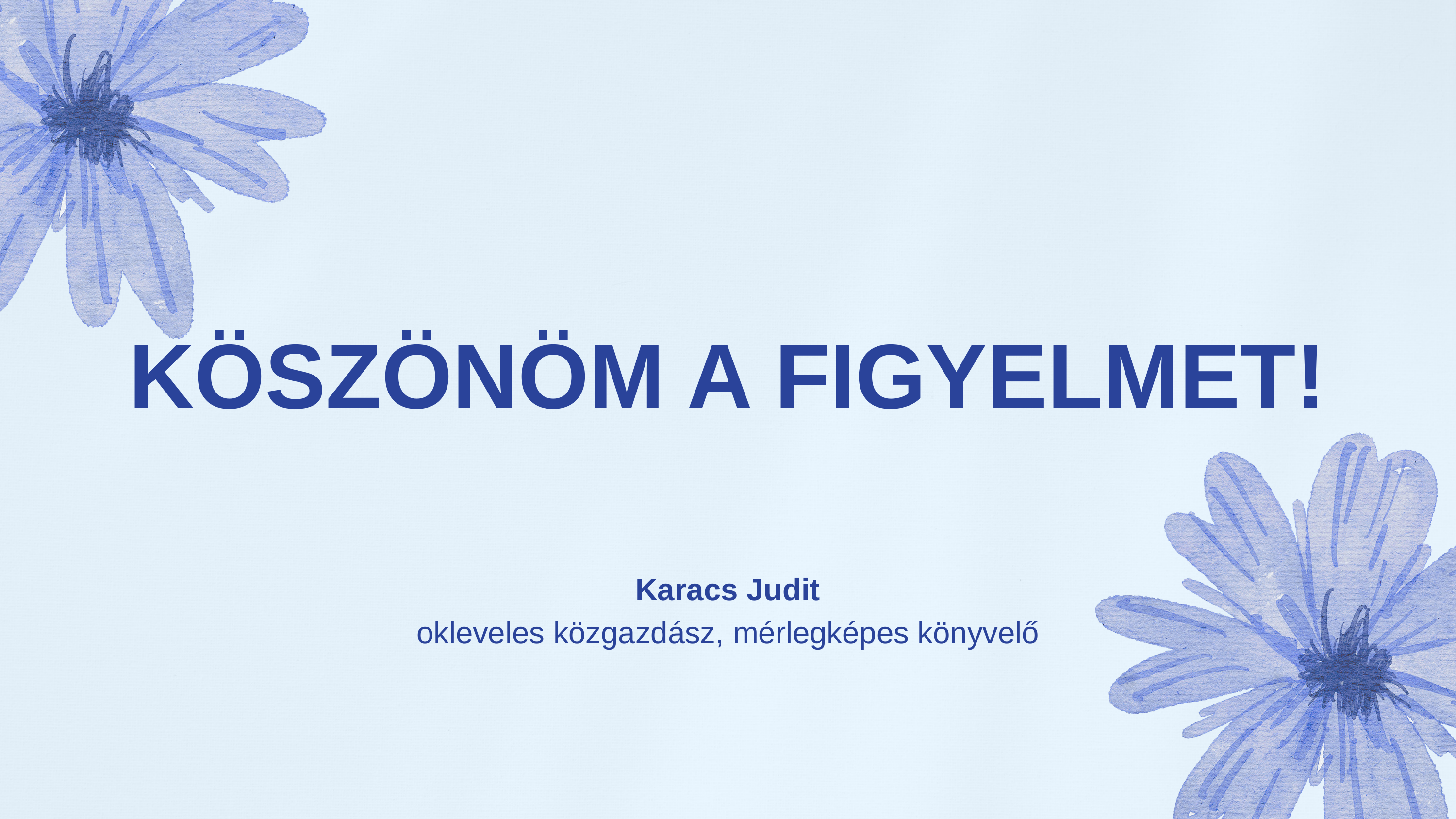

KÖSZÖNÖM A FIGYELMET!
Karacs Judit
okleveles közgazdász, mérlegképes könyvelő